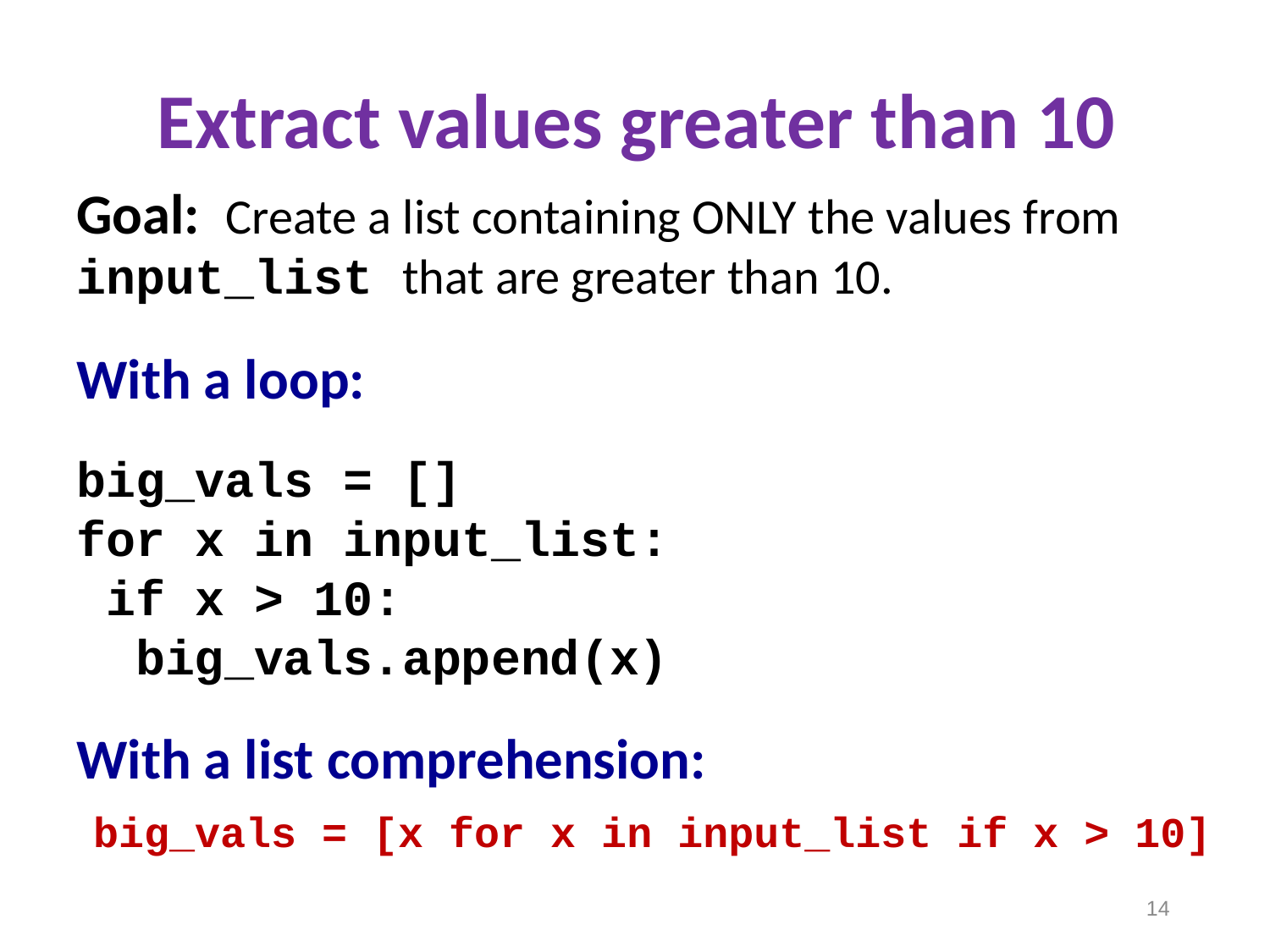

Extract values greater than 10
Goal:  Create a list containing ONLY the values from input_list that are greater than 10.

With a loop:

big_vals = []
for x in input_list:
 if x > 10:
  big_vals.append(x)

With a list comprehension:

big_vals = [x for x in input_list if x > 10]
14